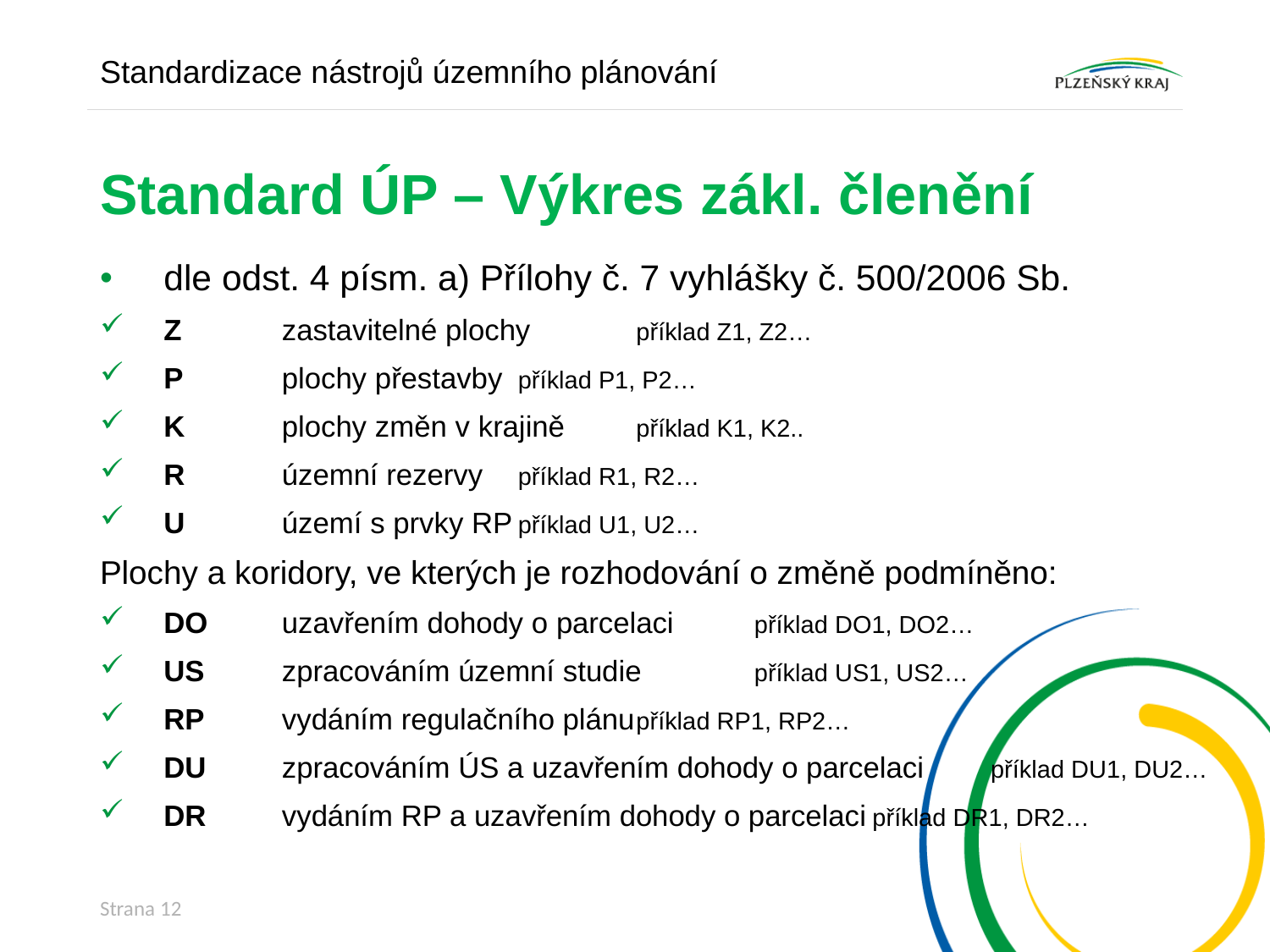

Standardizace nástrojů územního plánování
# Standard ÚP – Výkres zákl. členění
dle odst. 4 písm. a) Přílohy č. 7 vyhlášky č. 500/2006 Sb.
Z	zastavitelné plochy				příklad Z1, Z2…
P	plochy přestavby					příklad P1, P2…
K	plochy změn v krajině				příklad K1, K2..
R	územní rezervy					příklad R1, R2…
U	území s prvky RP					příklad U1, U2…
Plochy a koridory, ve kterých je rozhodování o změně podmíněno:
DO	uzavřením dohody o parcelaci			příklad DO1, DO2…
US	zpracováním územní studie				příklad US1, US2…
RP	vydáním regulačního plánu				příklad RP1, RP2…
DU	zpracováním ÚS a uzavřením dohody o parcelaci	příklad DU1, DU2…
DR	vydáním RP a uzavřením dohody o parcelaci		příklad DR1, DR2…

Strana 12